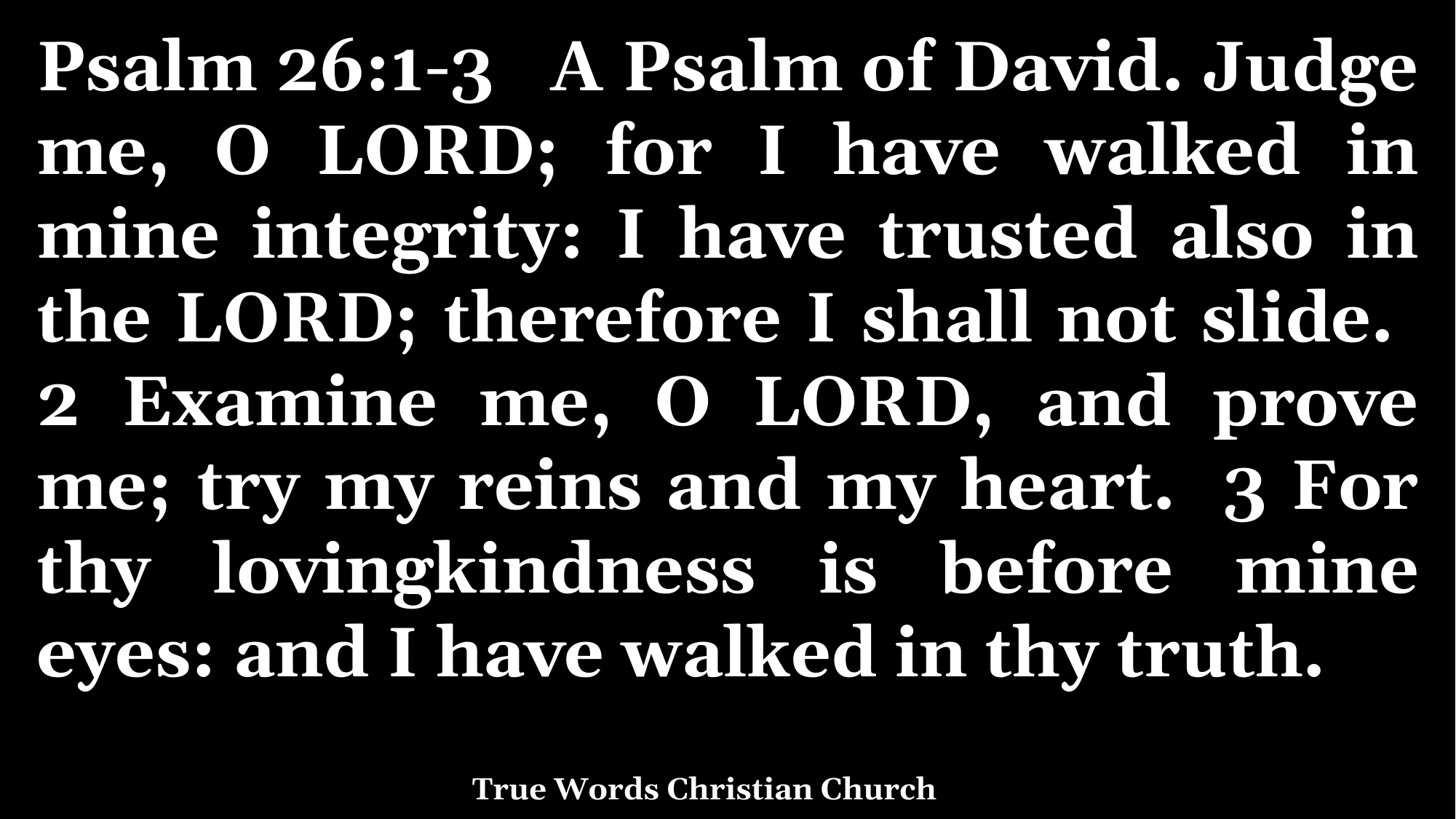

Psalm 26:1-3   A Psalm of David. Judge me, O LORD; for I have walked in mine integrity: I have trusted also in the LORD; therefore I shall not slide.  2 Examine me, O LORD, and prove me; try my reins and my heart.  3 For thy lovingkindness is before mine eyes: and I have walked in thy truth.
True Words Christian Church